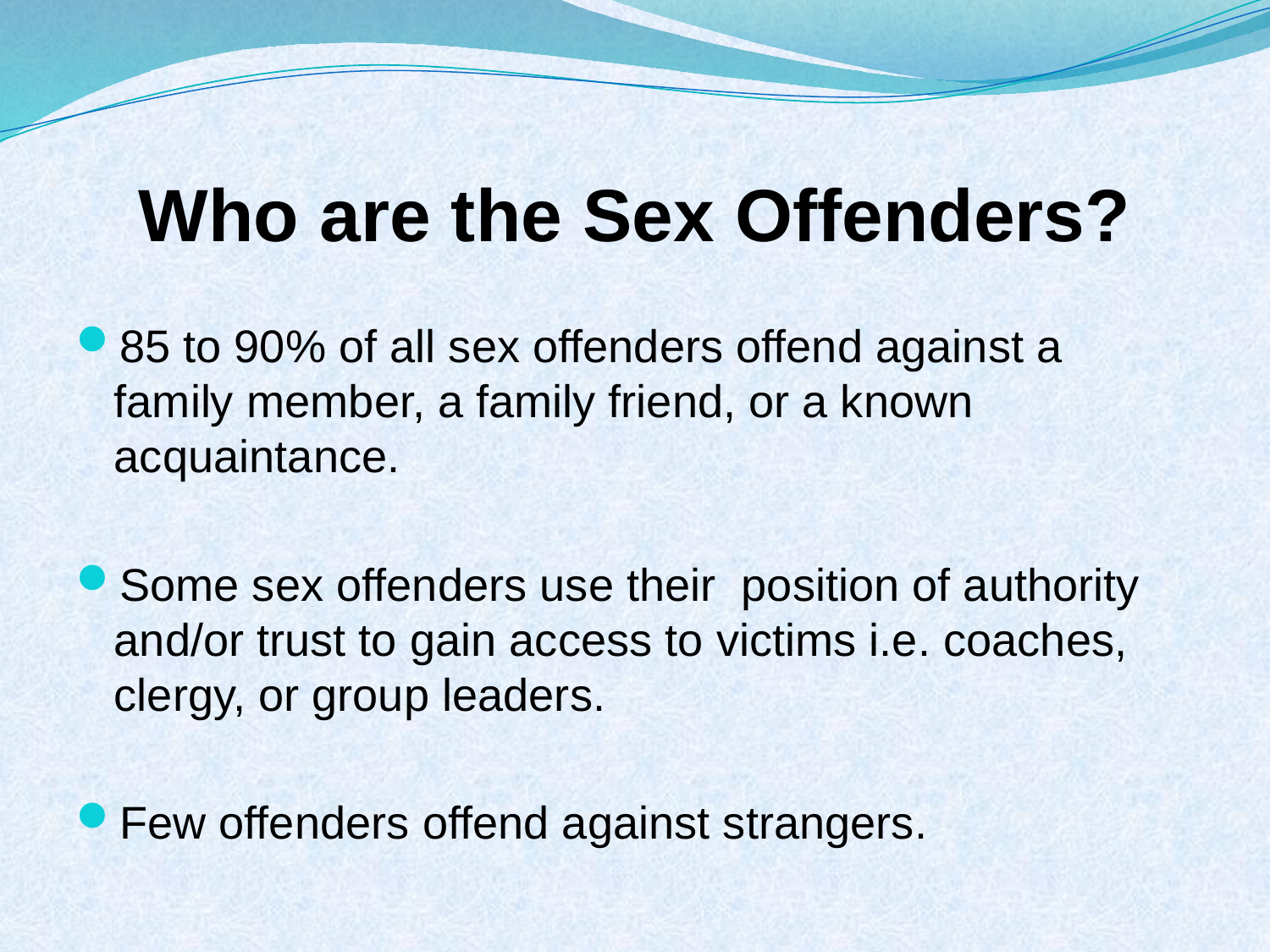

# Who are the Sex Offenders?
85 to 90% of all sex offenders offend against a family member, a family friend, or a known acquaintance.

Some sex offenders use their  position of authority and/or trust to gain access to victims i.e. coaches, clergy, or group leaders.

Few offenders offend against strangers.